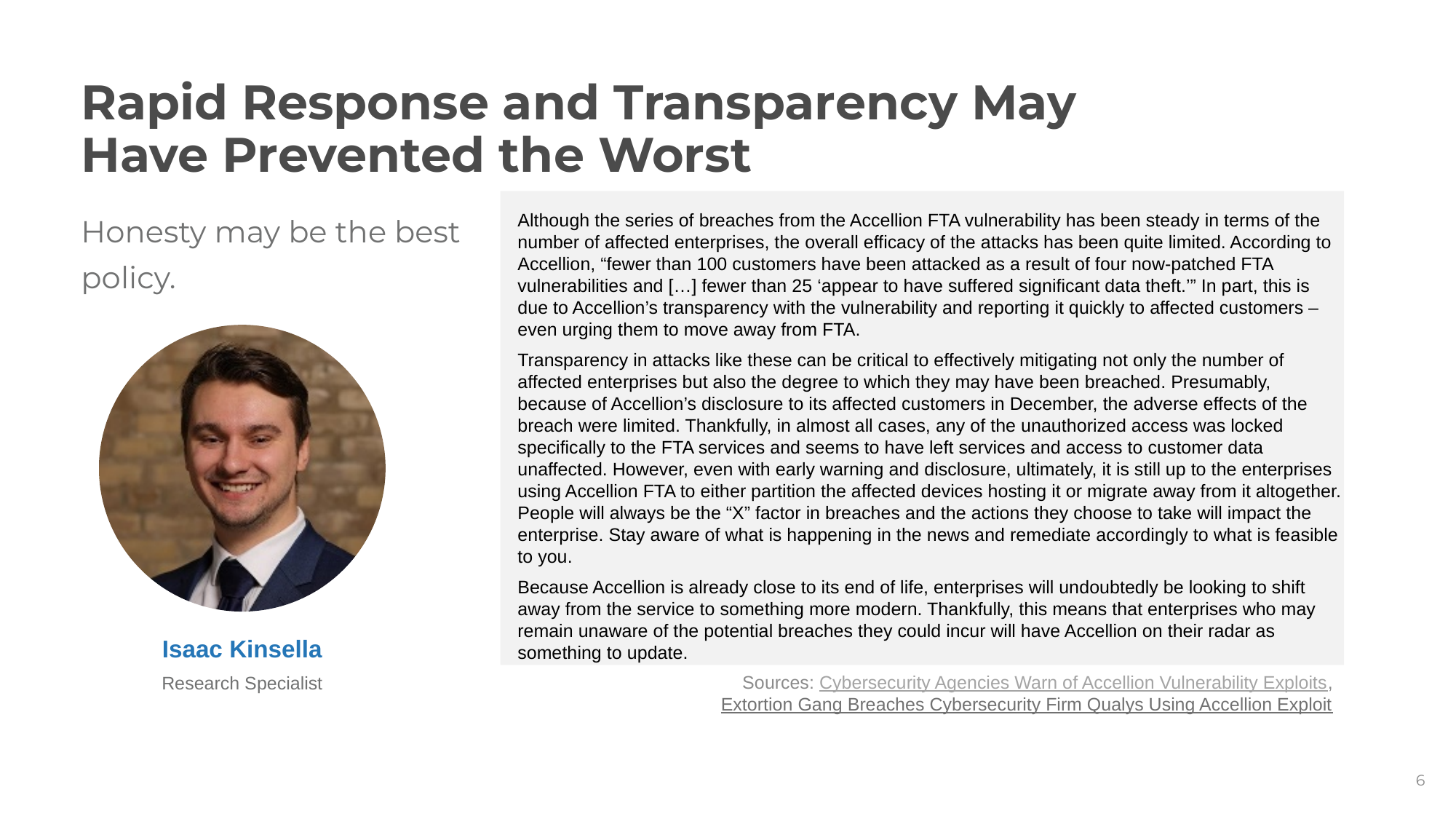

Rapid Response and Transparency May Have Prevented the Worst

Honesty may be the best policy.
Although the series of breaches from the Accellion FTA vulnerability has been steady in terms of the number of affected enterprises, the overall efficacy of the attacks has been quite limited. According to Accellion, “fewer than 100 customers have been attacked as a result of four now-patched FTA vulnerabilities and […] fewer than 25 ‘appear to have suffered significant data theft.’” In part, this is due to Accellion’s transparency with the vulnerability and reporting it quickly to affected customers – even urging them to move away from FTA.
Transparency in attacks like these can be critical to effectively mitigating not only the number of affected enterprises but also the degree to which they may have been breached. Presumably, because of Accellion’s disclosure to its affected customers in December, the adverse effects of the breach were limited. Thankfully, in almost all cases, any of the unauthorized access was locked specifically to the FTA services and seems to have left services and access to customer data unaffected. However, even with early warning and disclosure, ultimately, it is still up to the enterprises using Accellion FTA to either partition the affected devices hosting it or migrate away from it altogether. People will always be the “X” factor in breaches and the actions they choose to take will impact the enterprise. Stay aware of what is happening in the news and remediate accordingly to what is feasible to you.
Because Accellion is already close to its end of life, enterprises will undoubtedly be looking to shift away from the service to something more modern. Thankfully, this means that enterprises who may remain unaware of the potential breaches they could incur will have Accellion on their radar as something to update.

Isaac Kinsella
Research Specialist
Sources: Cybersecurity Agencies Warn of Accellion Vulnerability Exploits,
Extortion Gang Breaches Cybersecurity Firm Qualys Using Accellion Exploit
6